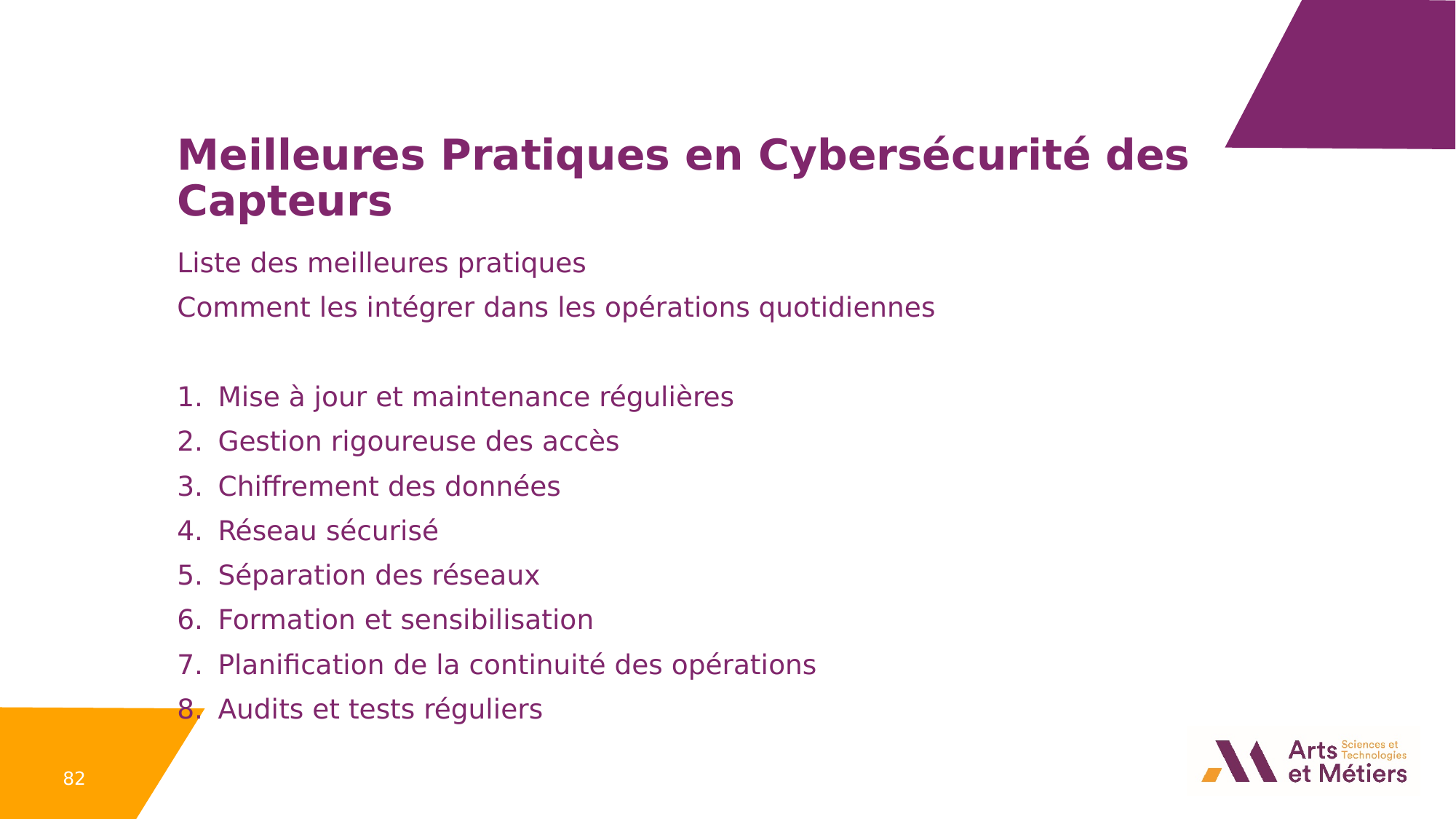

Meilleures Pratiques en Cybersécurité des Capteurs
Liste des meilleures pratiques
Comment les intégrer dans les opérations quotidiennes

Mise à jour et maintenance régulières
Gestion rigoureuse des accès
Chiffrement des données
Réseau sécurisé
Séparation des réseaux
Formation et sensibilisation
Planification de la continuité des opérations
Audits et tests réguliers
82